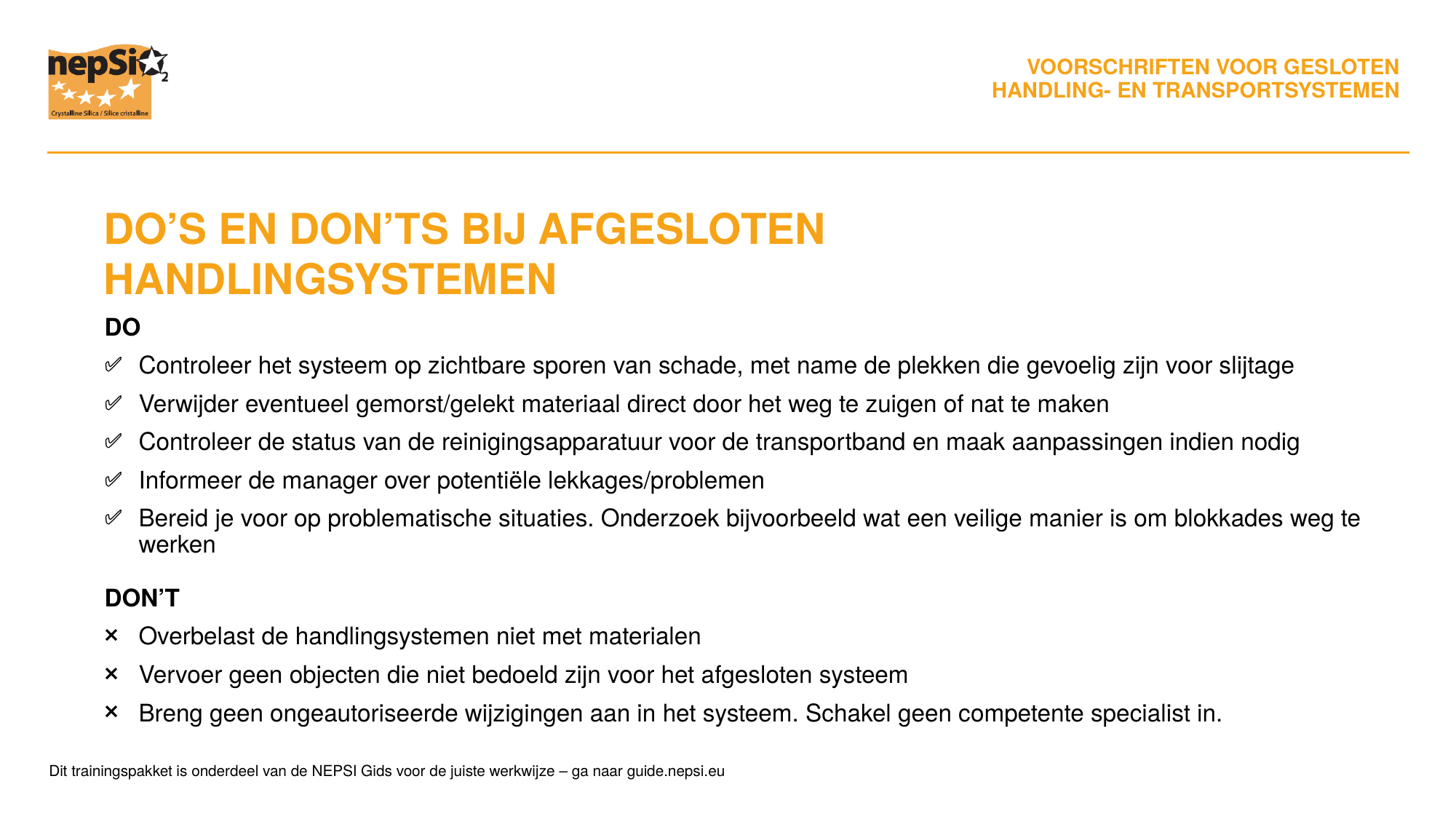

DO’S EN DON’TS BIJ AFGESLOTEN HANDLINGSYSTEMEN
DO
Controleer het systeem op zichtbare sporen van schade, met name de plekken die gevoelig zijn voor slijtage
Verwijder eventueel gemorst/gelekt materiaal direct door het weg te zuigen of nat te maken
Controleer de status van de reinigingsapparatuur voor de transportband en maak aanpassingen indien nodig
Informeer de manager over potentiële lekkages/problemen
Bereid je voor op problematische situaties. Onderzoek bijvoorbeeld wat een veilige manier is om blokkades weg te werken
DON’T
Overbelast de handlingsystemen niet met materialen
Vervoer geen objecten die niet bedoeld zijn voor het afgesloten systeem
Breng geen ongeautoriseerde wijzigingen aan in het systeem. Schakel geen competente specialist in.